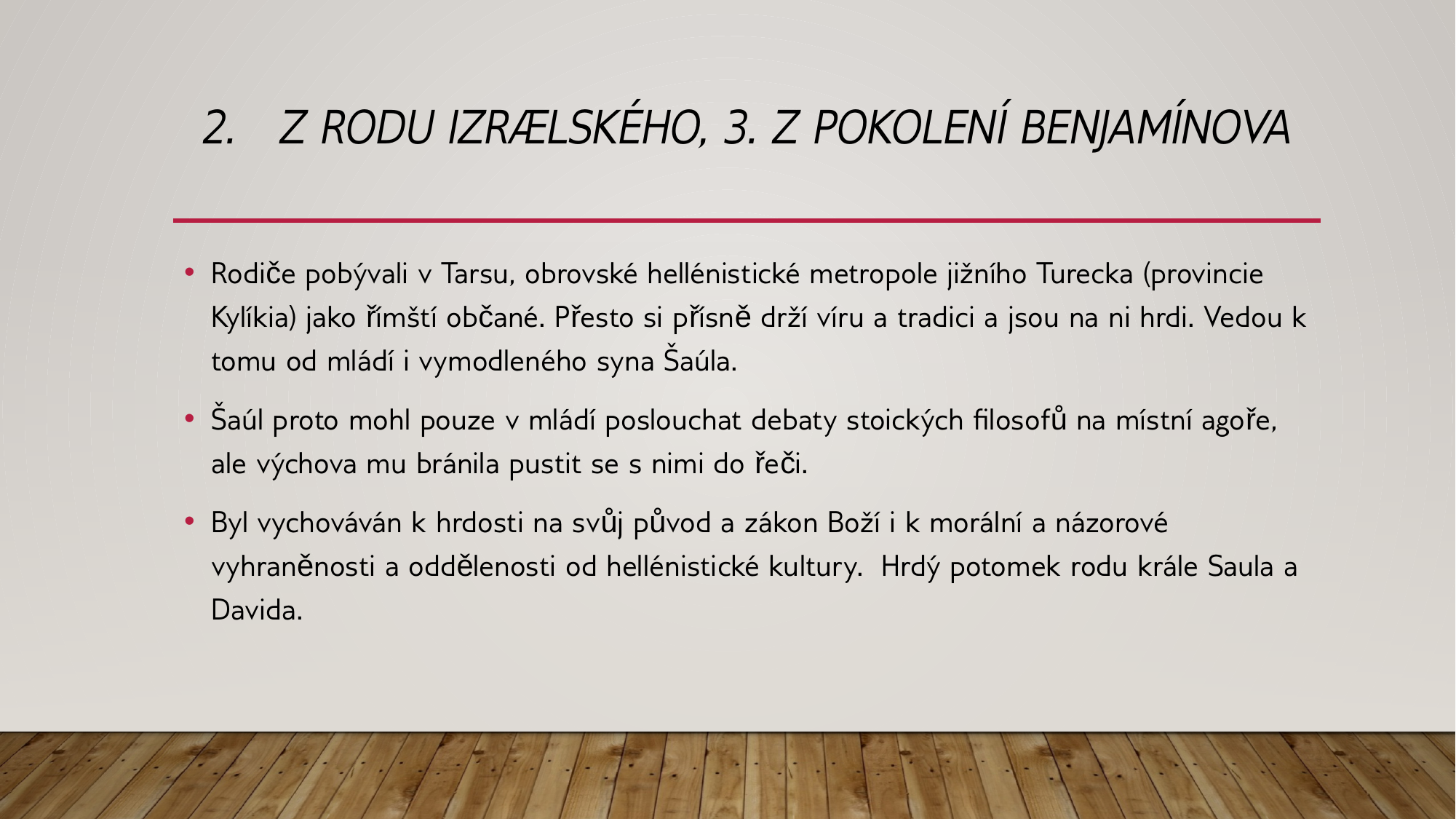

# 2.   z rodu izraelského, 3. z pokolení Benjamínova
Rodiče pobývali v Tarsu, obrovské hellénistické metropole jižního Turecka (provincie Kylíkia) jako římští občané. Přesto si přísně drží víru a tradici a jsou na ni hrdi. Vedou k tomu od mládí i vymodleného syna Šaúla.
Šaúl proto mohl pouze v mládí poslouchat debaty stoických filosofů na místní agoře, ale výchova mu bránila pustit se s nimi do řeči.
Byl vychováván k hrdosti na svůj původ a zákon Boží i k morální a názorové vyhraněnosti a oddělenosti od hellénistické kultury.  Hrdý potomek rodu krále Saula a Davida.